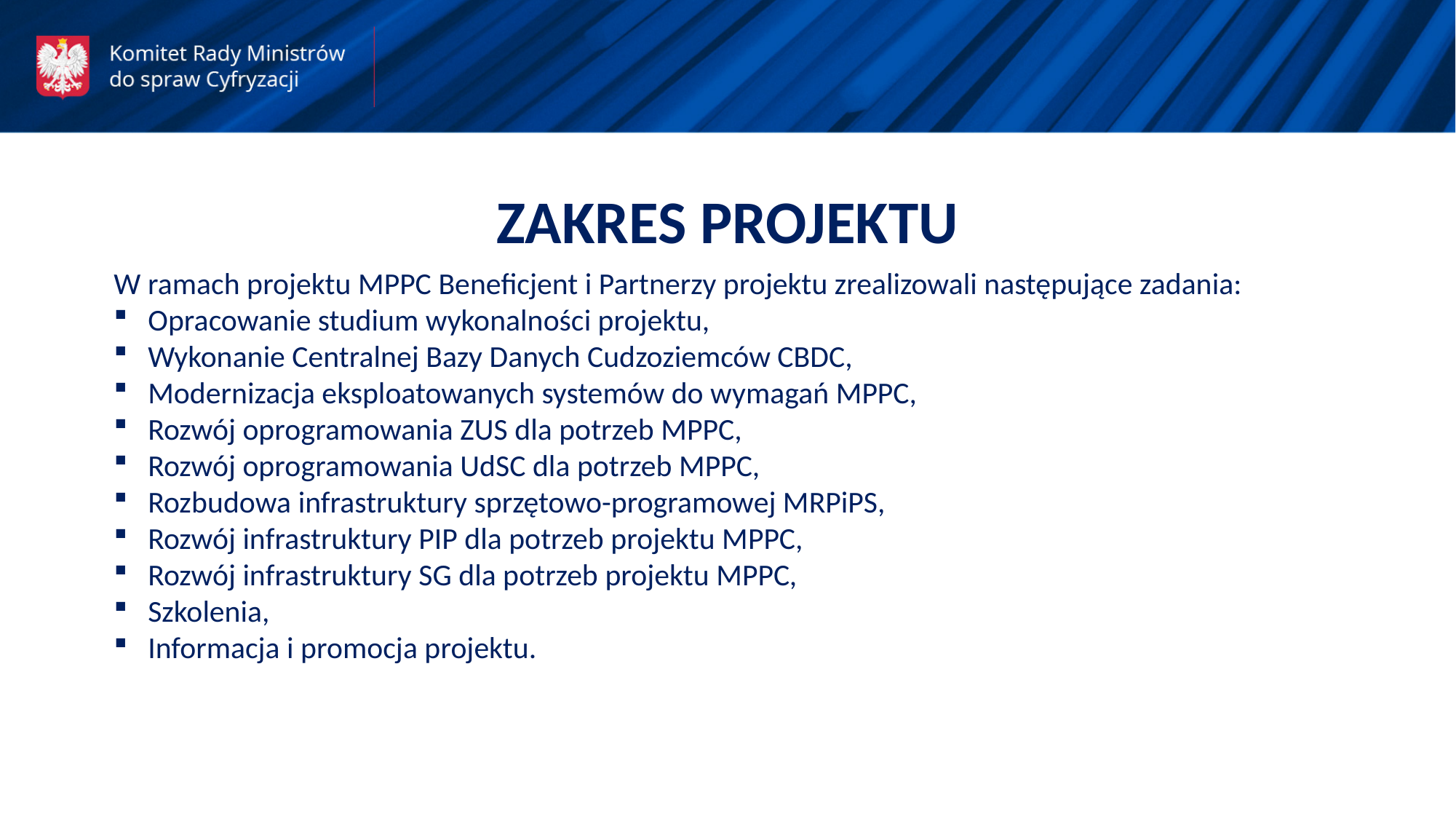

ZAKRES PROJEKTU
W ramach projektu MPPC Beneficjent i Partnerzy projektu zrealizowali następujące zadania:
Opracowanie studium wykonalności projektu,
Wykonanie Centralnej Bazy Danych Cudzoziemców CBDC,
Modernizacja eksploatowanych systemów do wymagań MPPC,
Rozwój oprogramowania ZUS dla potrzeb MPPC,
Rozwój oprogramowania UdSC dla potrzeb MPPC,
Rozbudowa infrastruktury sprzętowo-programowej MRPiPS,
Rozwój infrastruktury PIP dla potrzeb projektu MPPC,
Rozwój infrastruktury SG dla potrzeb projektu MPPC,
Szkolenia,
Informacja i promocja projektu.